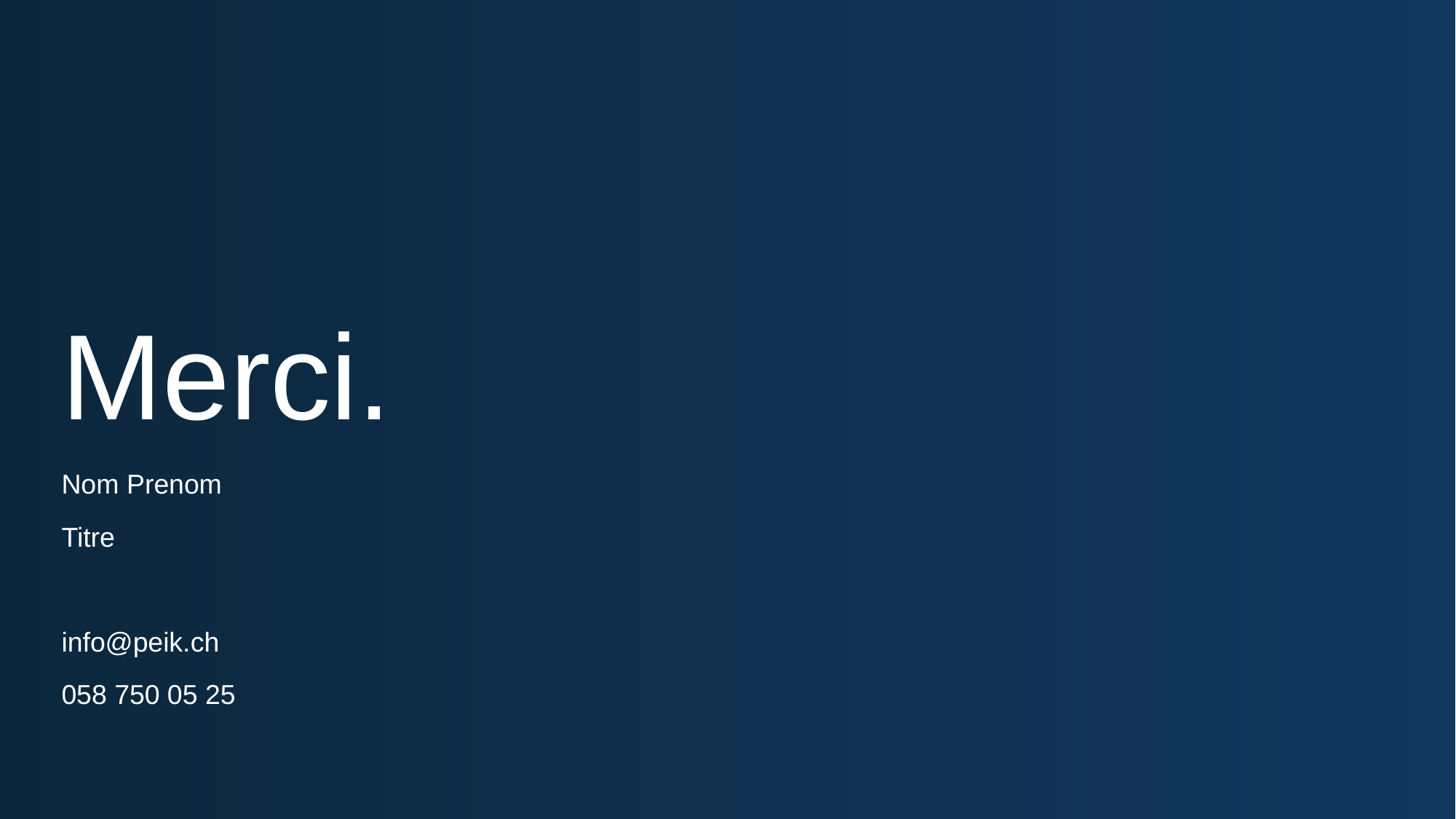

# Merci.
Nom Prenom
Titre

info@peik.ch
058 750 05 25